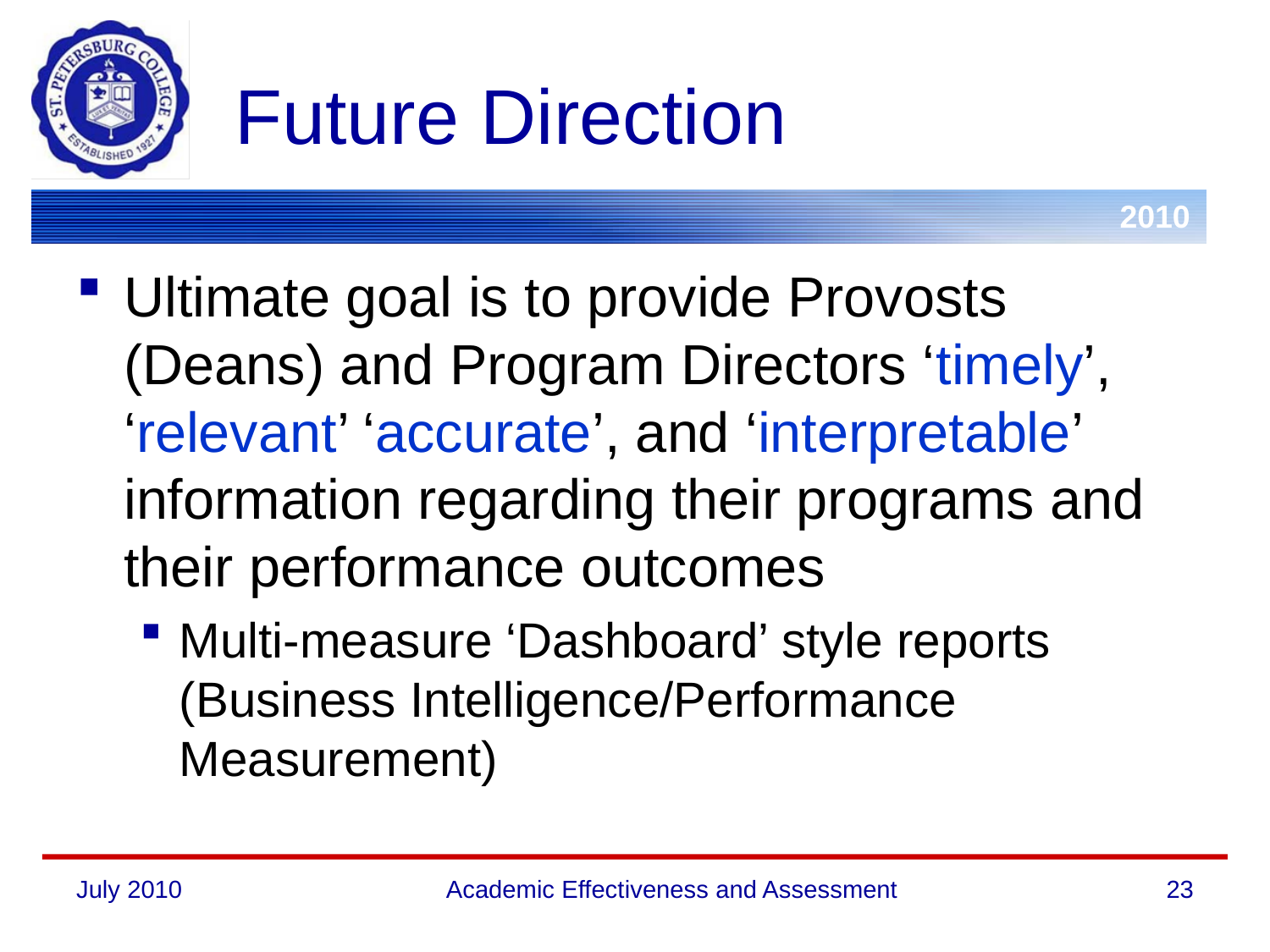

# Future Direction
Ultimate goal is to provide Provosts (Deans) and Program Directors ‘timely’, ‘relevant’ ‘accurate’, and ‘interpretable’ information regarding their programs and their performance outcomes
Multi-measure ‘Dashboard’ style reports (Business Intelligence/Performance Measurement)

July 2010
Academic Effectiveness and Assessment
23